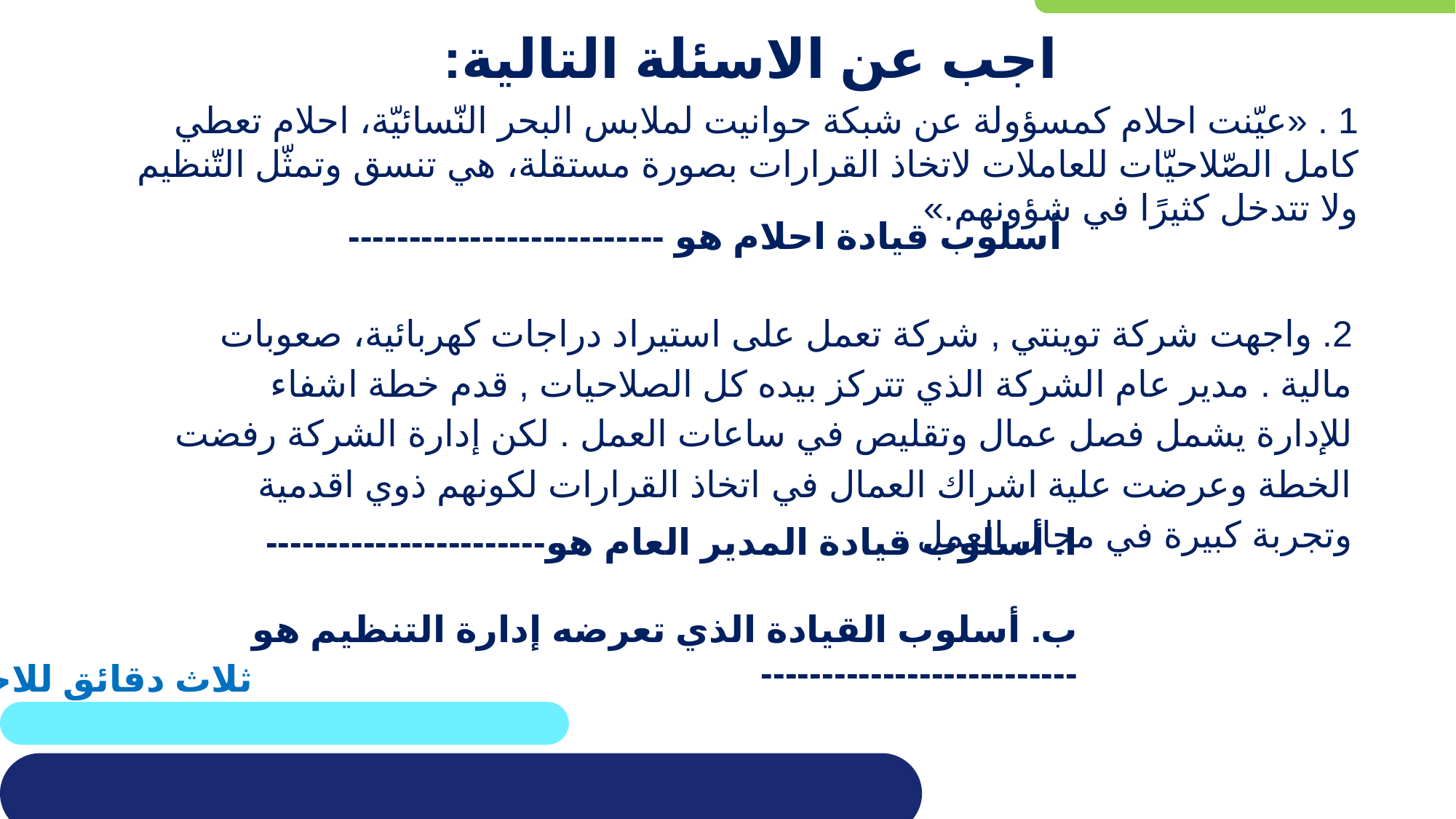

اجب عن الاسئلة التالية:
1 . «عيّنت احلام كمسؤولة عن شبكة حوانيت لملابس البحر النّسائيّة، احلام تعطي كامل الصّلاحيّات للعاملات لاتخاذ القرارات بصورة مستقلة، هي تنسق وتمثّل التّنظيم ولا تتدخل كثيرًا في شؤونهم.»
 أسلوب قيادة احلام هو --------------------------

2. واجهت شركة توينتي , شركة تعمل على استيراد دراجات كهربائية، صعوبات مالية . مدير عام الشركة الذي تتركز بيده كل الصلاحيات , قدم خطة اشفاء للإدارة يشمل فصل عمال وتقليص في ساعات العمل . لكن إدارة الشركة رفضت الخطة وعرضت علية اشراك العمال في اتخاذ القرارات لكونهم ذوي اقدمية وتجربة كبيرة في مجال العمل .
ا. أسلوب قيادة المدير العام هو-----------------------

ب. أسلوب القيادة الذي تعرضه إدارة التنظيم هو --------------------------

ثلاث دقائق للاجابة